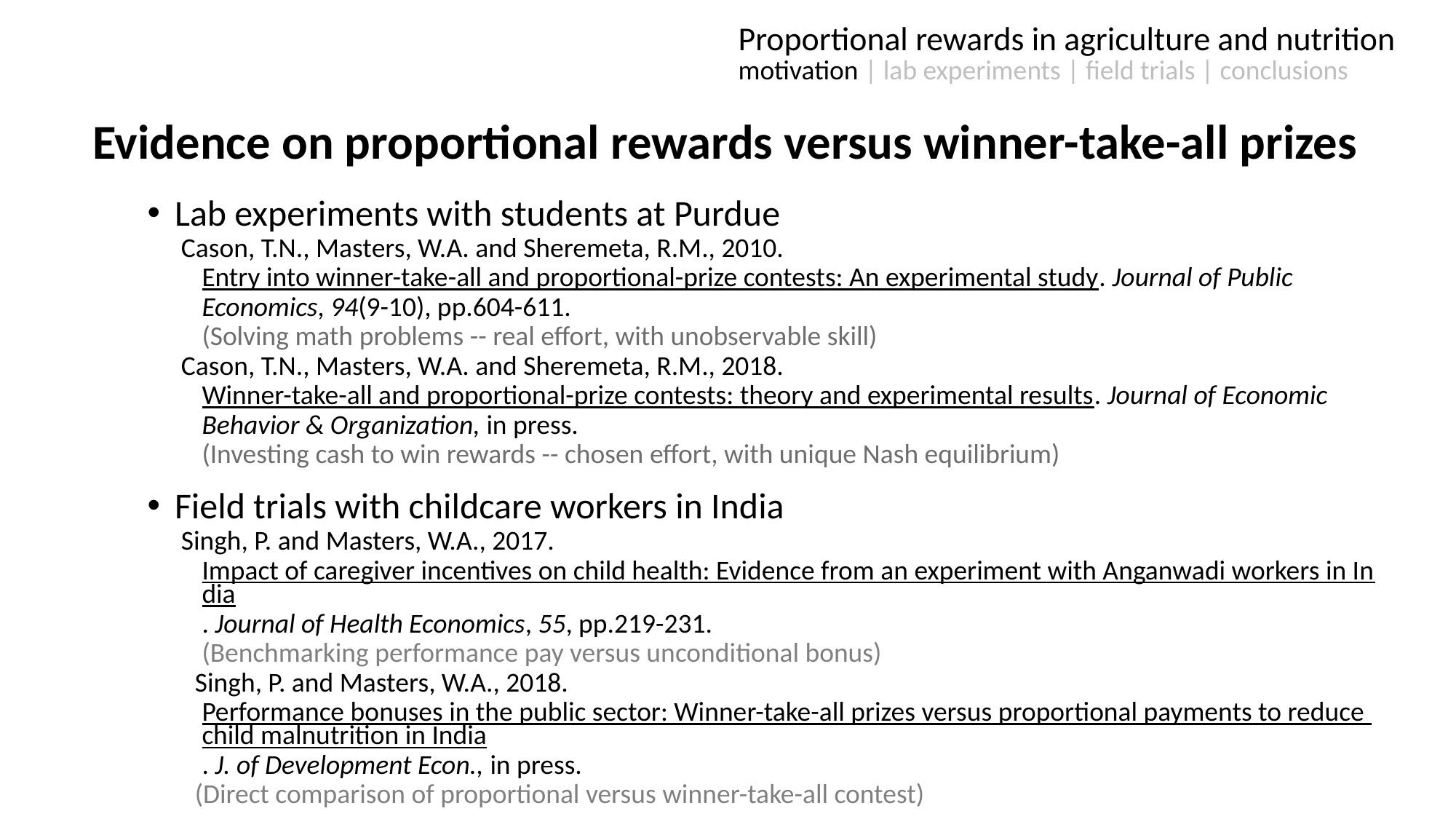

Proportional rewards in agriculture and nutrition
motivation | lab experiments | field trials | conclusions
Evidence on proportional rewards versus winner-take-all prizes
Lab experiments with students at Purdue
Cason, T.N., Masters, W.A. and Sheremeta, R.M., 2010. Entry into winner-take-all and proportional-prize contests: An experimental study. Journal of Public Economics, 94(9-10), pp.604-611.
	(Solving math problems -- real effort, with unobservable skill)
Cason, T.N., Masters, W.A. and Sheremeta, R.M., 2018. Winner-take-all and proportional-prize contests: theory and experimental results. Journal of Economic Behavior & Organization, in press.
	(Investing cash to win rewards -- chosen effort, with unique Nash equilibrium)
Field trials with childcare workers in India
Singh, P. and Masters, W.A., 2017. Impact of caregiver incentives on child health: Evidence from an experiment with Anganwadi workers in India. Journal of Health Economics, 55, pp.219-231.
(Benchmarking performance pay versus unconditional bonus)
Singh, P. and Masters, W.A., 2018. Performance bonuses in the public sector: Winner-take-all prizes versus proportional payments to reduce child malnutrition in India. J. of Development Econ., in press.
(Direct comparison of proportional versus winner-take-all contest)
Conclusions